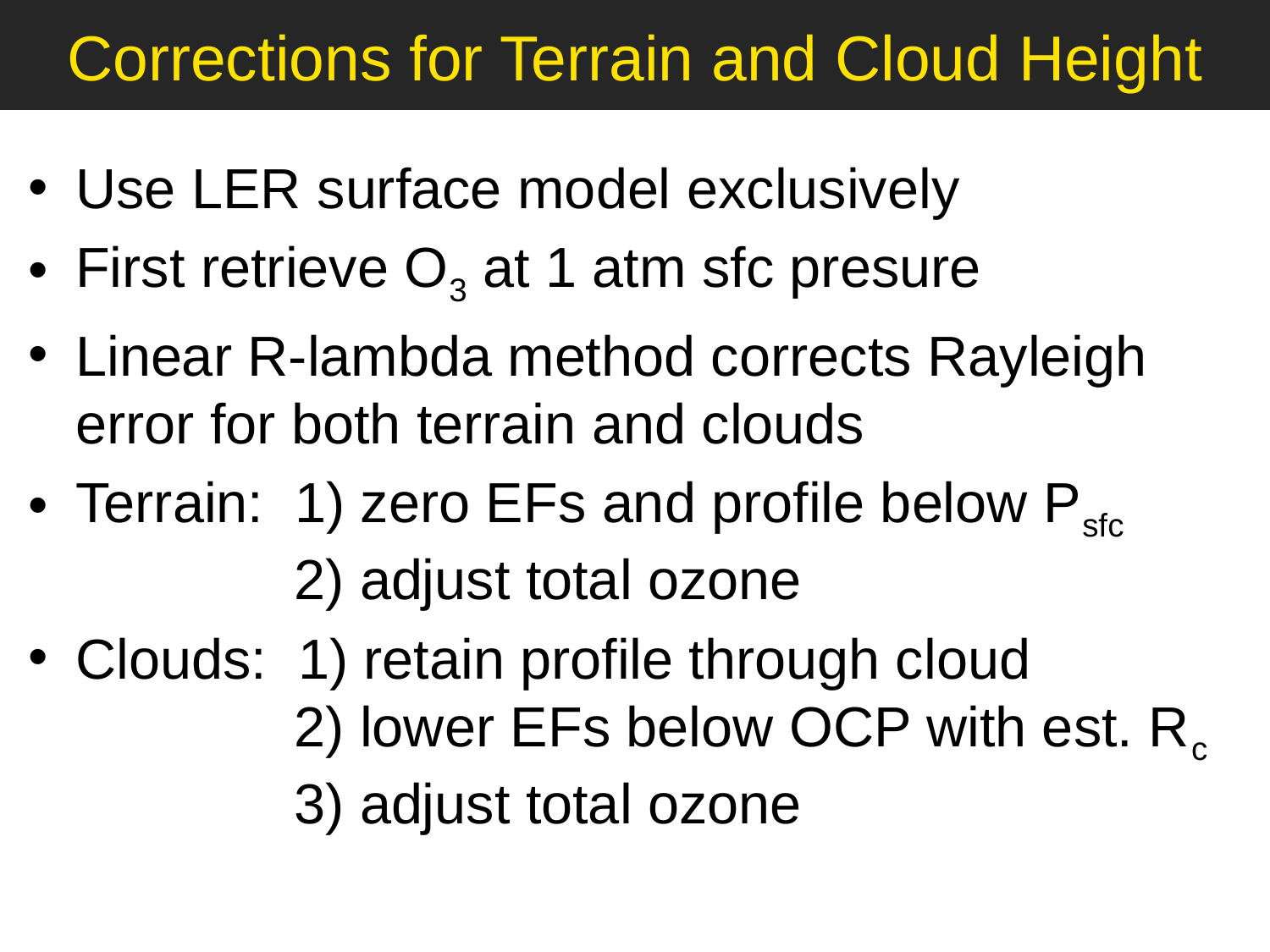

Corrections for Terrain and Cloud Height
Use LER surface model exclusively
First retrieve O3 at 1 atm sfc presure
Linear R-lambda method corrects Rayleigh error for both terrain and clouds
Terrain:  1) zero EFs and profile below Psfc
              2) adjust total ozone
Clouds:  1) retain profile through cloud
              2) lower EFs below OCP with est. Rc
              3) adjust total ozone